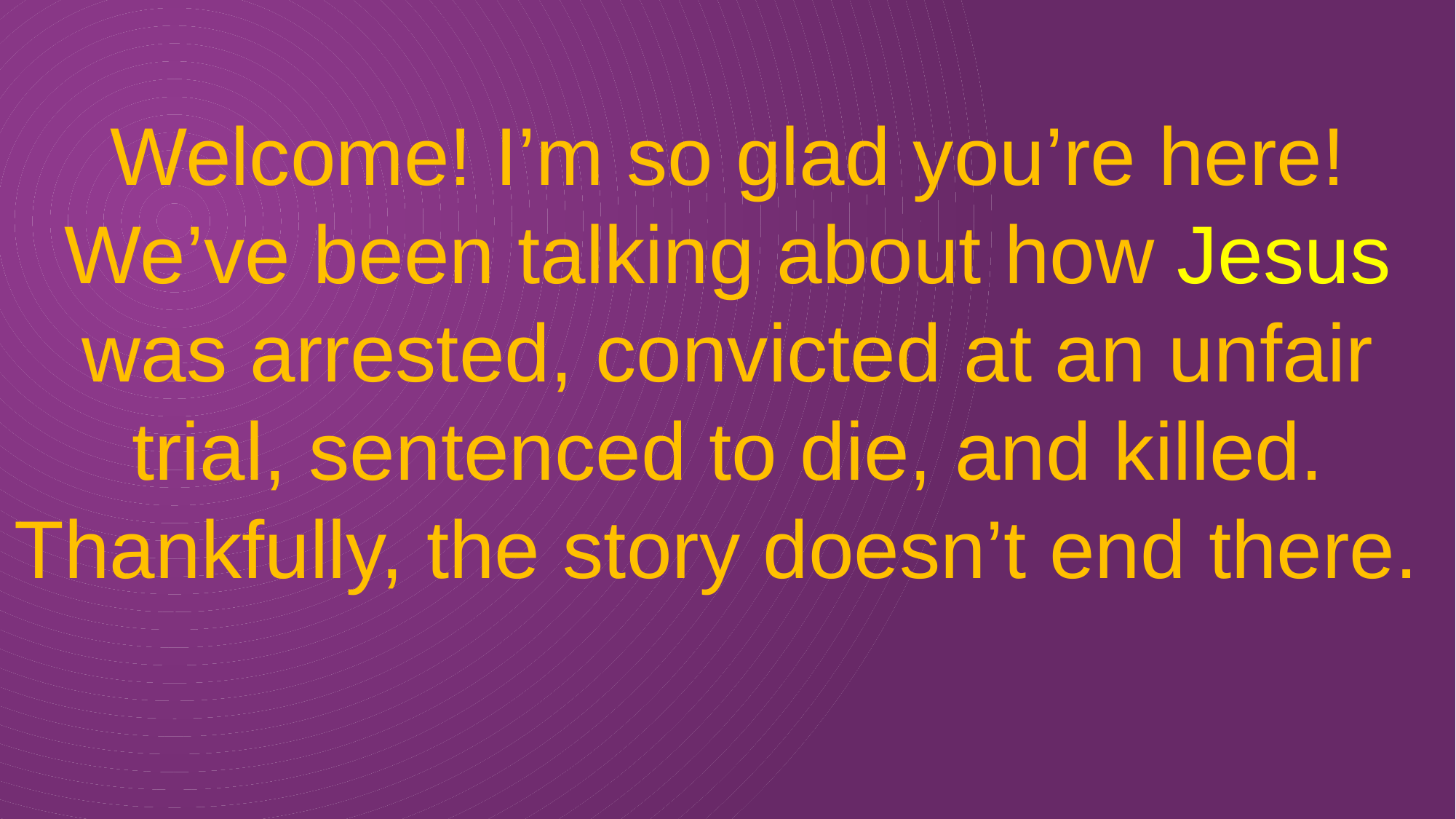

Welcome! I’m so glad you’re here! We’ve been talking about how Jesus was arrested, convicted at an unfair trial, sentenced to die, and killed. Thankfully, the story doesn’t end there.